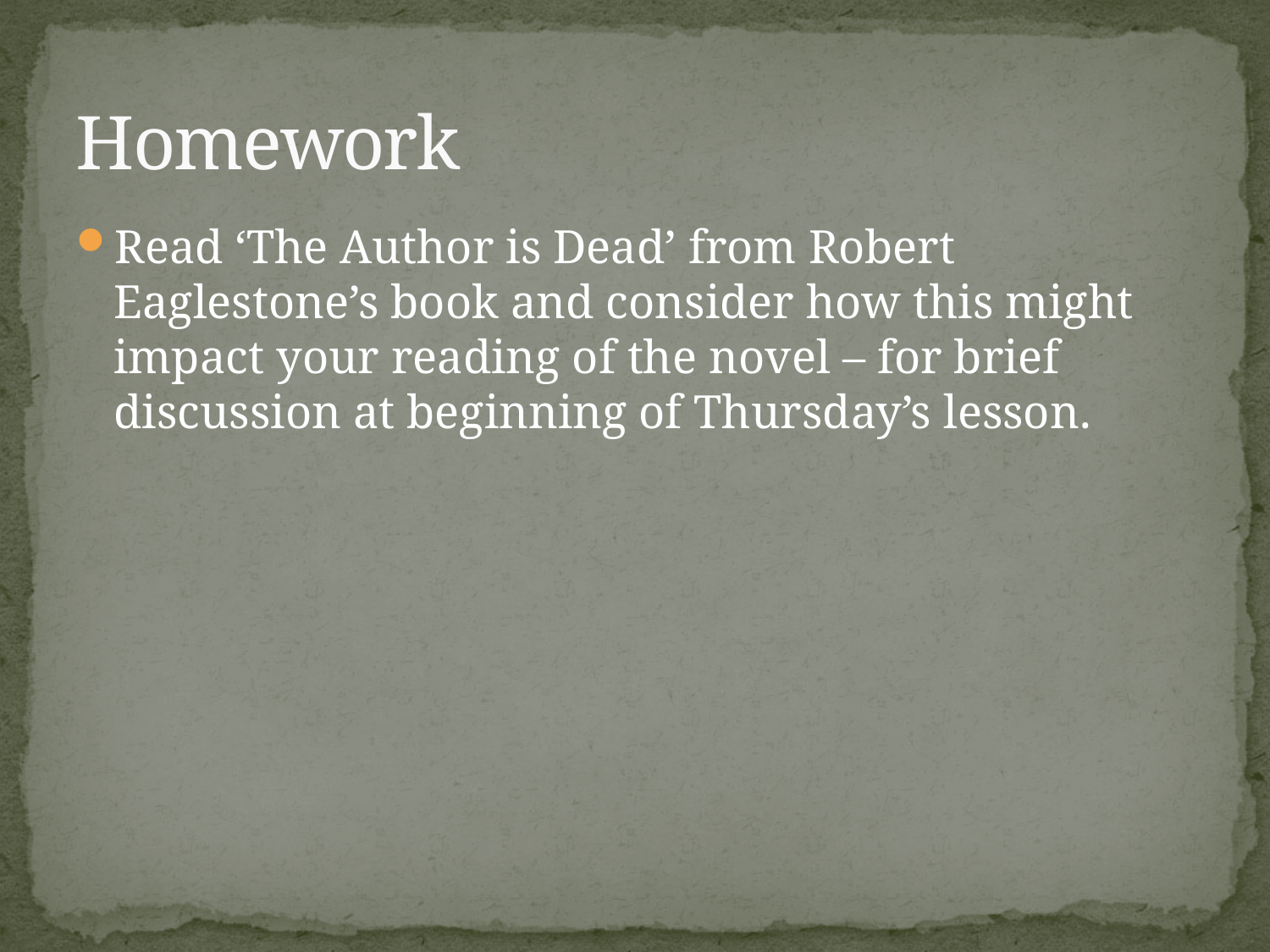

# Homework
Read ‘The Author is Dead’ from Robert Eaglestone’s book and consider how this might impact your reading of the novel – for brief discussion at beginning of Thursday’s lesson.